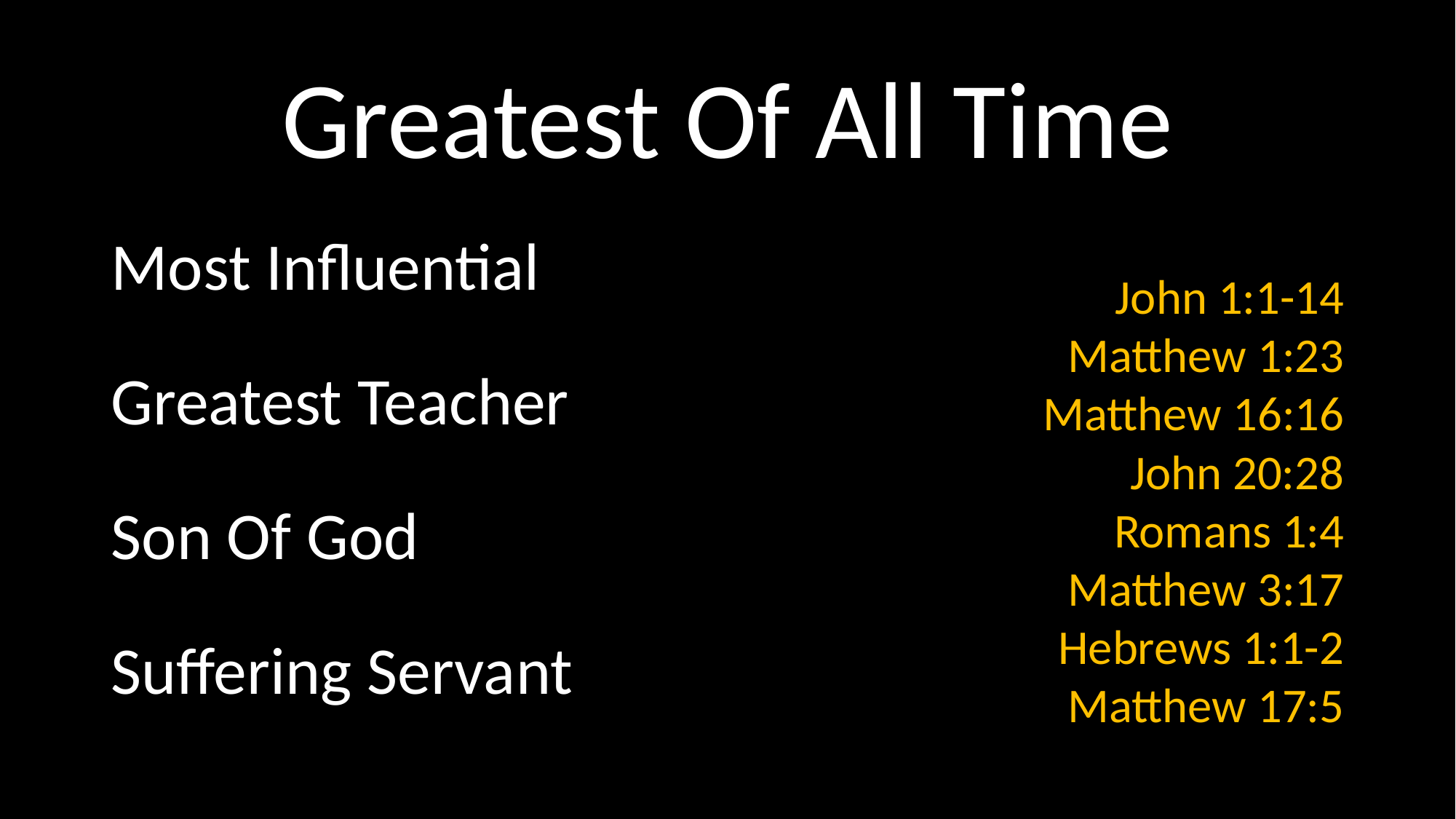

# Greatest Of All Time
Most Influential
Greatest Teacher
Son Of God
Suffering Servant
 John 1:1-14
Matthew 1:23
Matthew 16:16
John 20:28
Romans 1:4
Matthew 3:17
Hebrews 1:1-2
Matthew 17:5